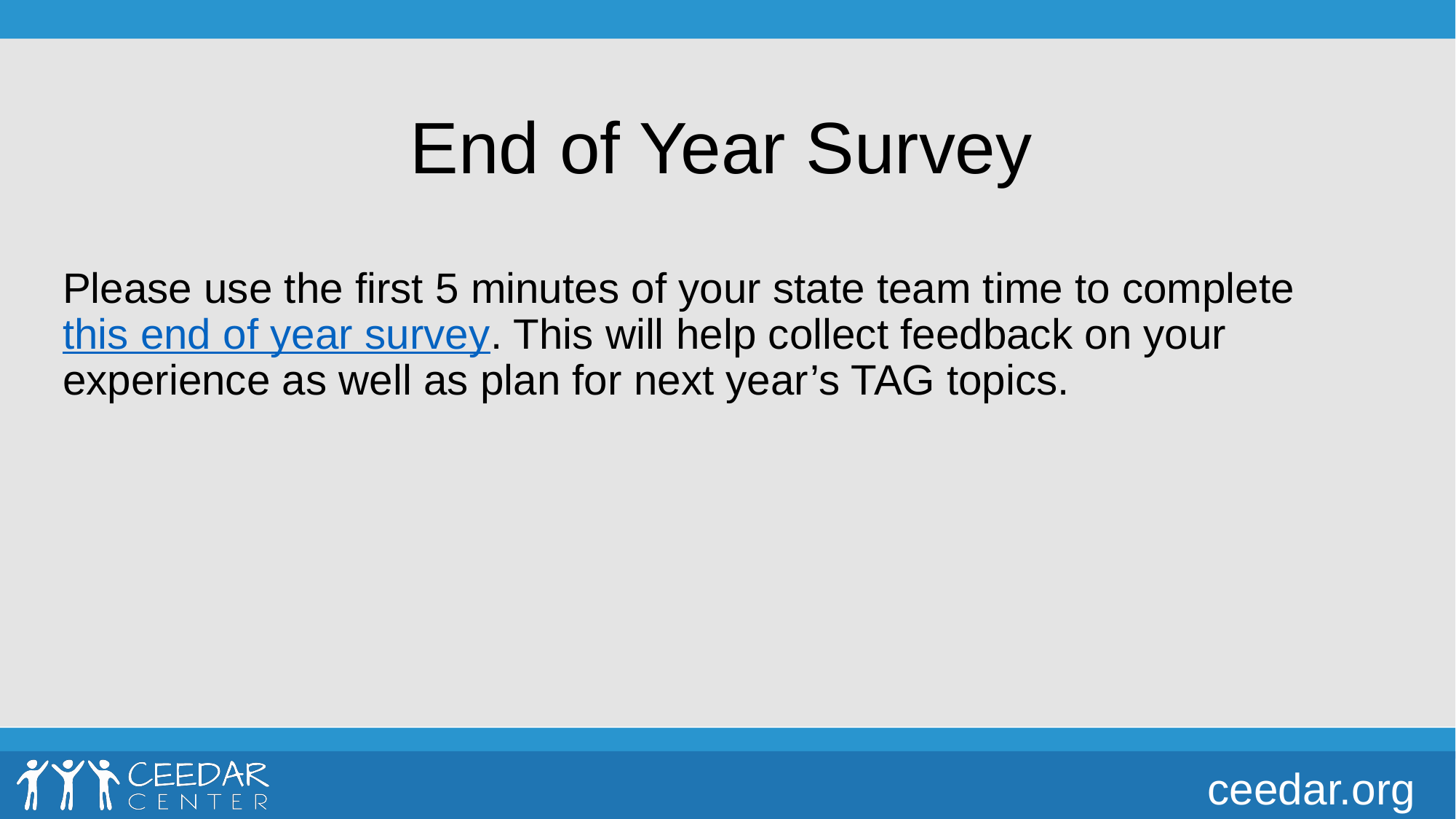

# End of Year Survey
Please use the first 5 minutes of your state team time to complete this end of year survey. This will help collect feedback on your experience as well as plan for next year’s TAG topics.